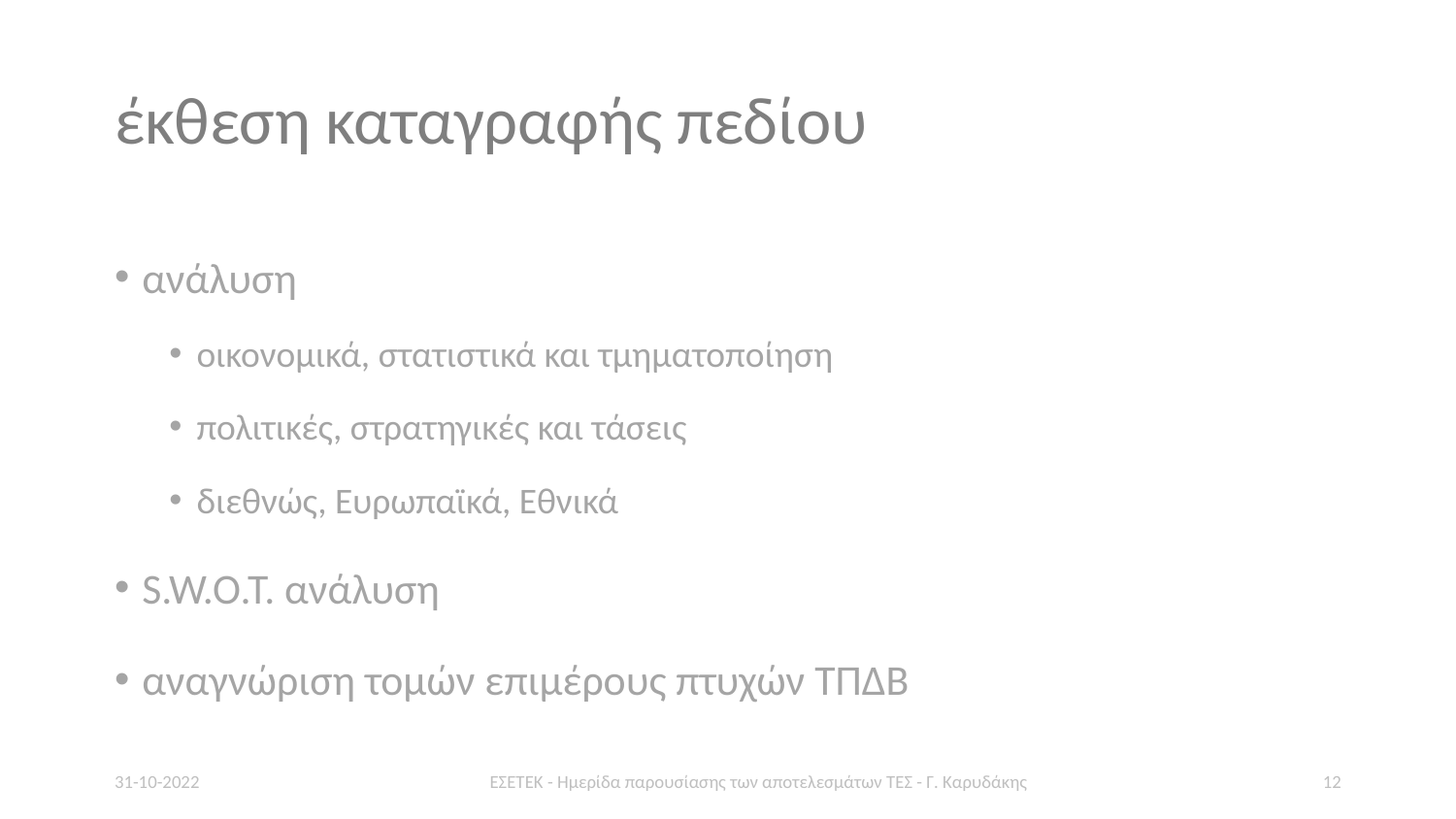

# έκθεση καταγραφής πεδίου
ανάλυση
οικονομικά, στατιστικά και τμηματοποίηση
πολιτικές, στρατηγικές και τάσεις
διεθνώς, Ευρωπαϊκά, Εθνικά
S.W.O.T. ανάλυση
αναγνώριση τομών επιμέρους πτυχών ΤΠΔΒ

31-10-2022
ΕΣΕΤΕΚ - Ημερίδα παρουσίασης των αποτελεσμάτων ΤΕΣ - Γ. Καρυδάκης
12